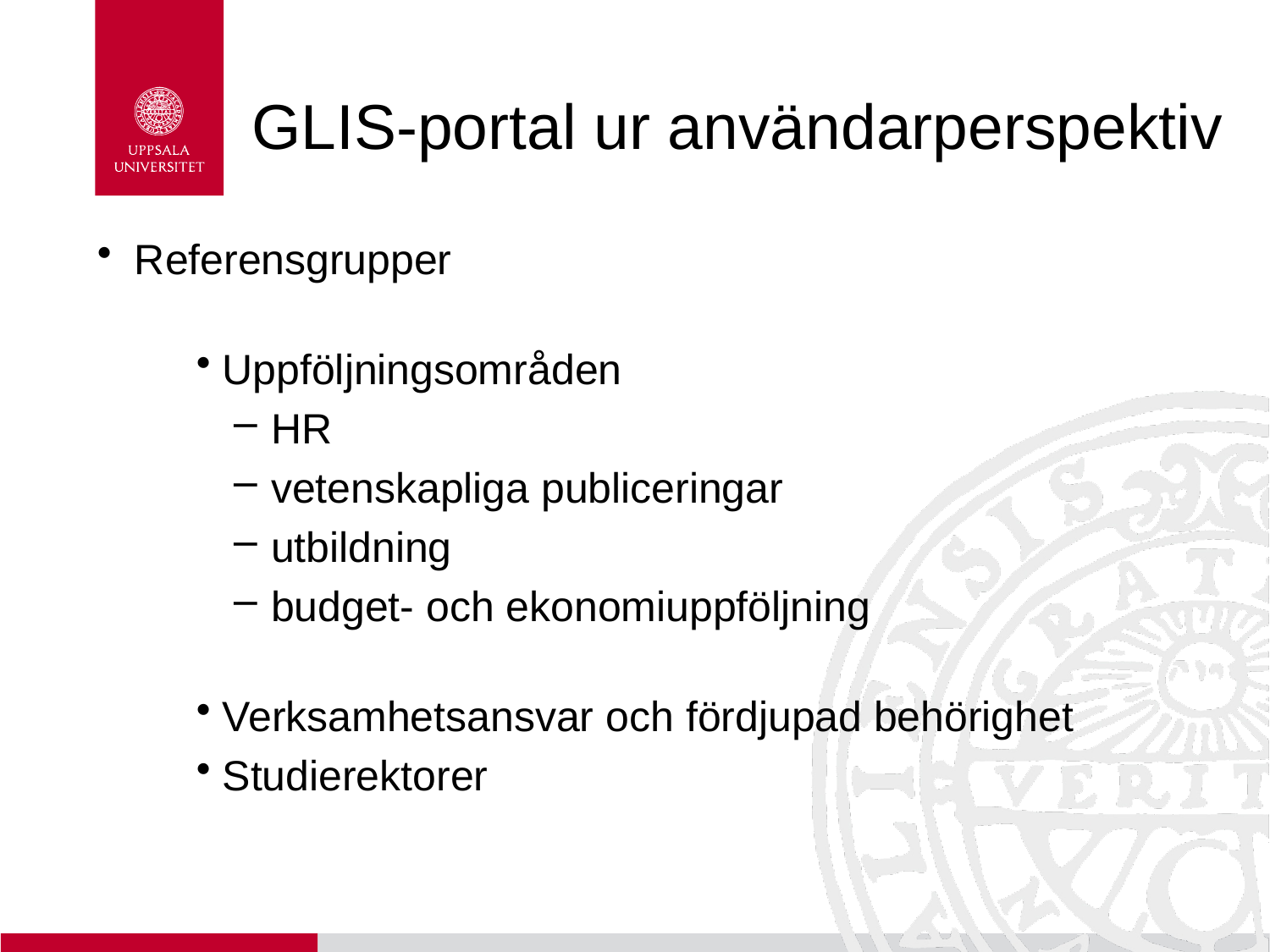

# GLIS-portal ur användarperspektiv
Referensgrupper
Uppföljningsområden
HR
vetenskapliga publiceringar
utbildning
budget- och ekonomiuppföljning
Verksamhetsansvar och fördjupad behörighet
Studierektorer